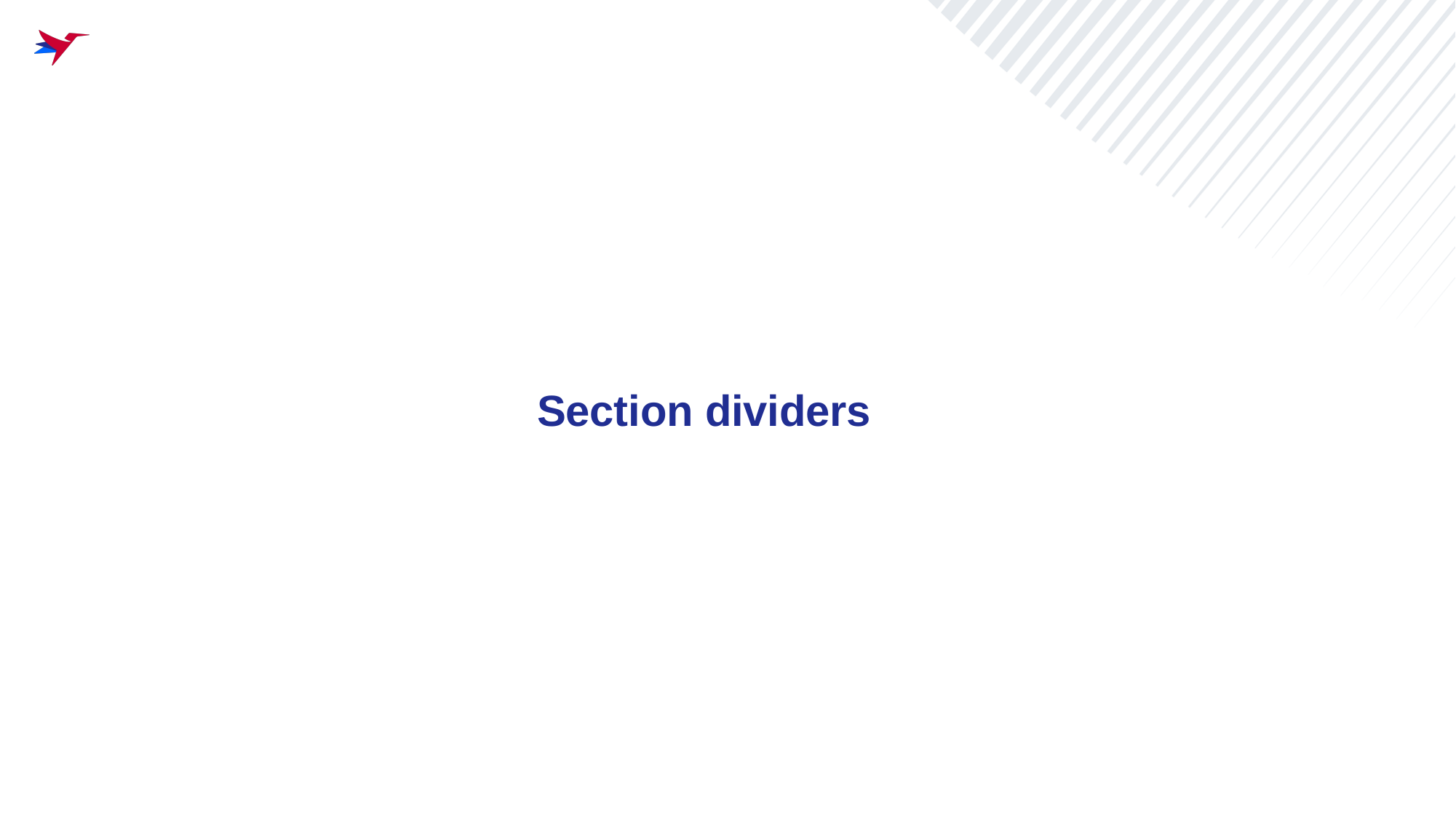

Instructions (delete before presenting)
# Section dividers